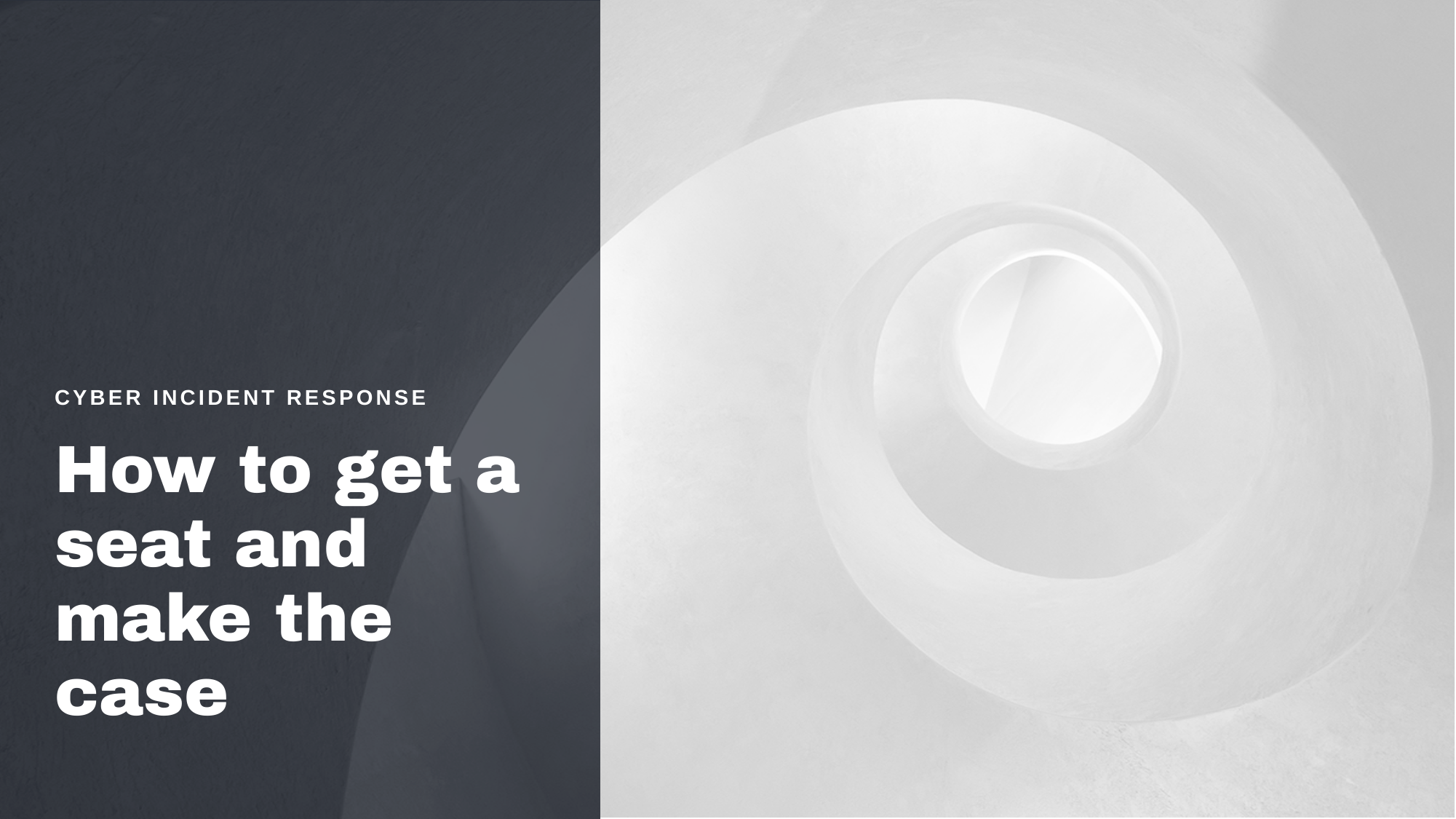

# Cyber Incident response
How to get a seat and make the case